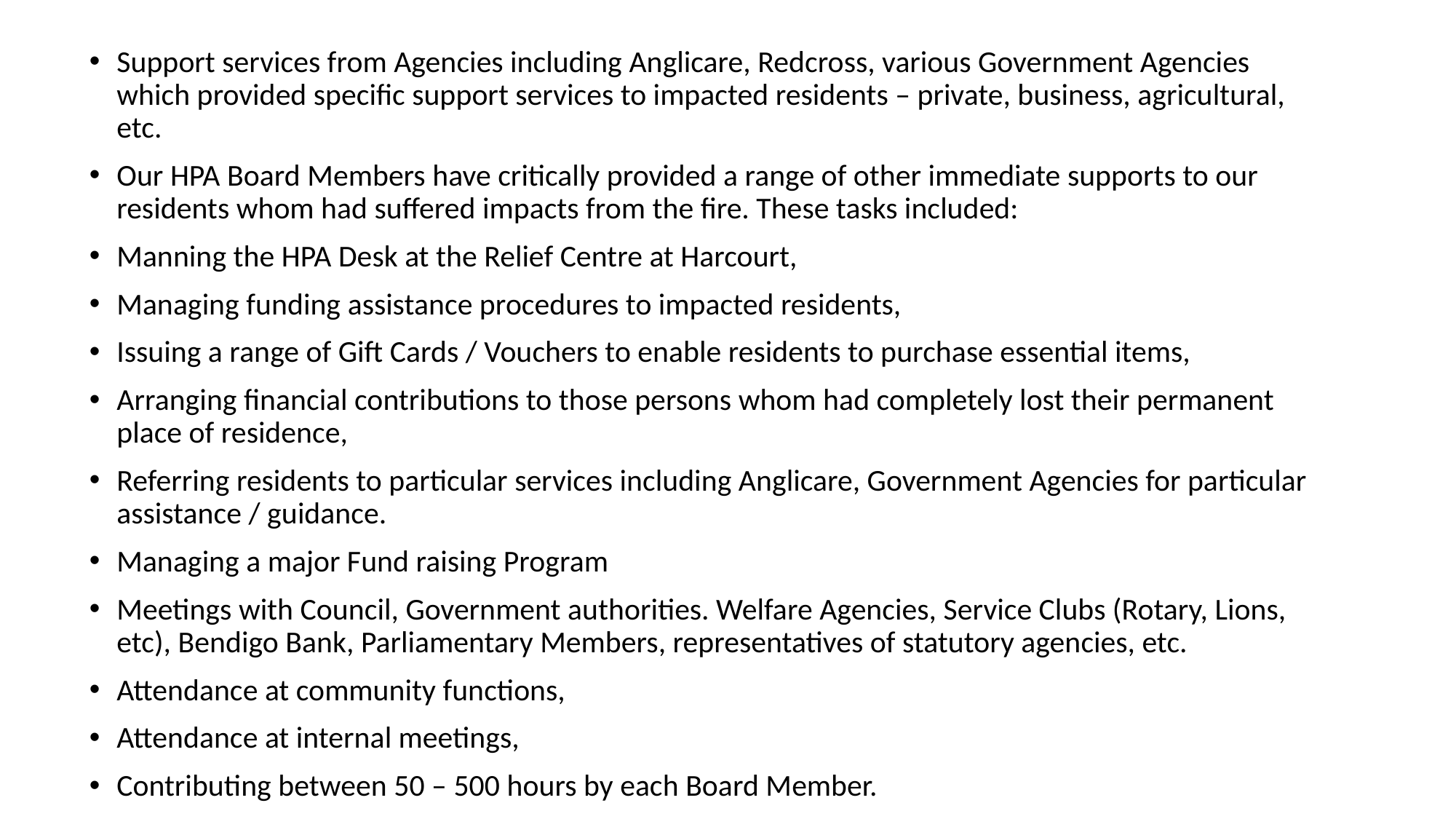

Support services from Agencies including Anglicare, Redcross, various Government Agencies which provided specific support services to impacted residents – private, business, agricultural, etc.
Our HPA Board Members have critically provided a range of other immediate supports to our residents whom had suffered impacts from the fire. These tasks included:
Manning the HPA Desk at the Relief Centre at Harcourt,
Managing funding assistance procedures to impacted residents,
Issuing a range of Gift Cards / Vouchers to enable residents to purchase essential items,
Arranging financial contributions to those persons whom had completely lost their permanent place of residence,
Referring residents to particular services including Anglicare, Government Agencies for particular assistance / guidance.
Managing a major Fund raising Program
Meetings with Council, Government authorities. Welfare Agencies, Service Clubs (Rotary, Lions, etc), Bendigo Bank, Parliamentary Members, representatives of statutory agencies, etc.
Attendance at community functions,
Attendance at internal meetings,
Contributing between 50 – 500 hours by each Board Member.